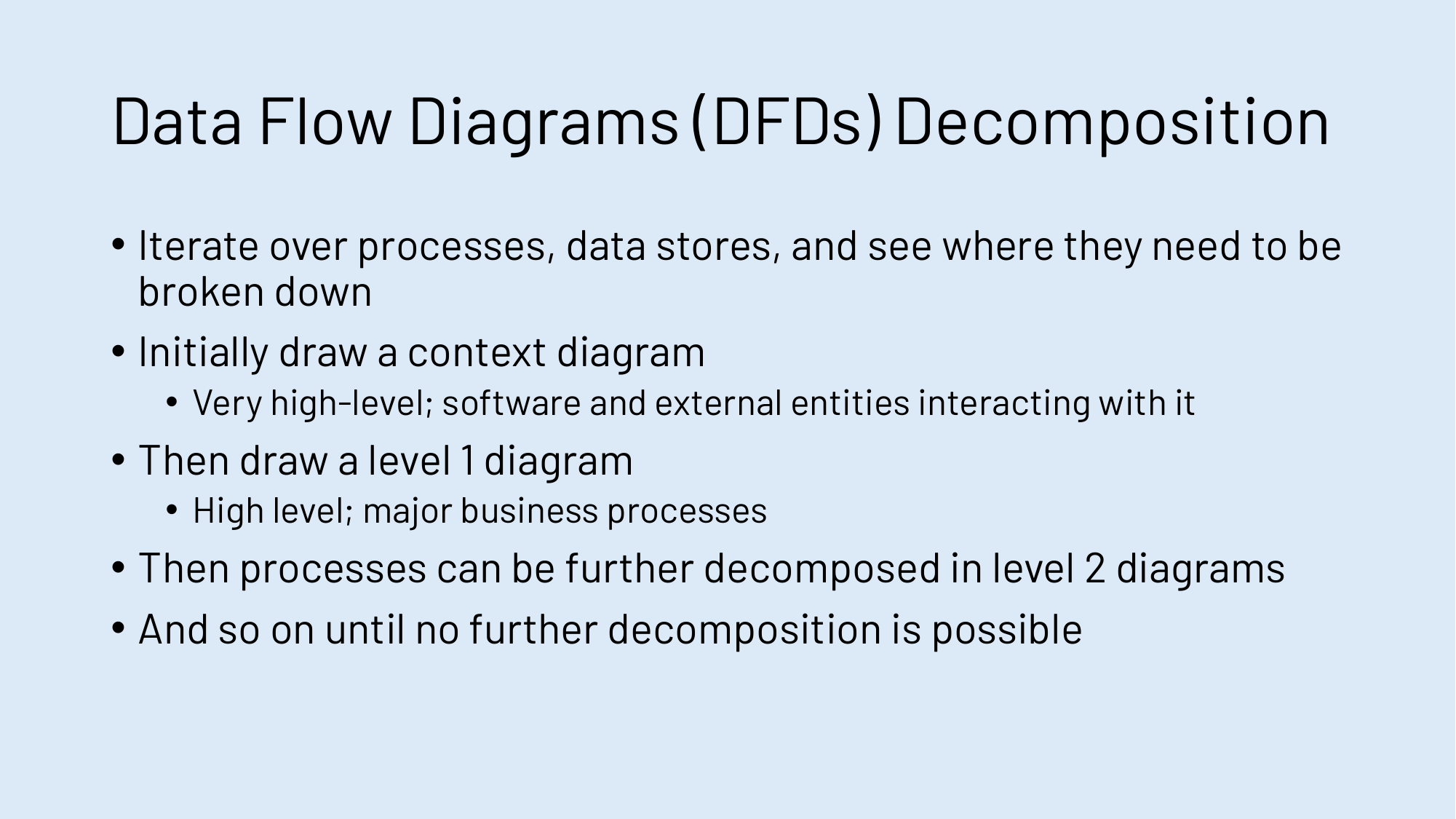

# Data Flow Diagrams (DFDs) Decomposition
Iterate over processes, data stores, and see where they need to be broken down
Initially draw a context diagram
Very high-level; software and external entities interacting with it
Then draw a level 1 diagram
High level; major business processes
Then processes can be further decomposed in level 2 diagrams
And so on until no further decomposition is possible